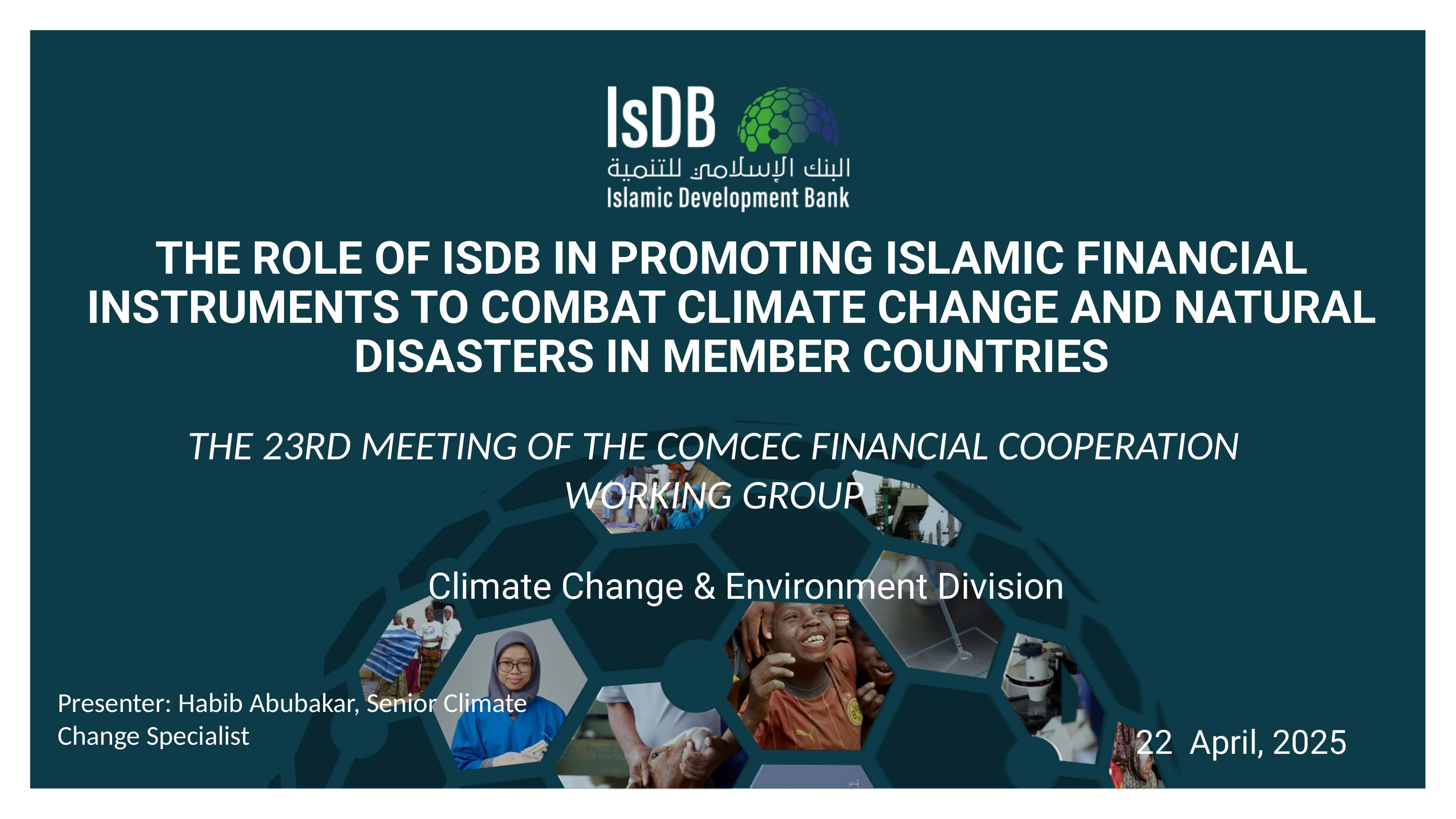

The Role of IsDB in Promoting Islamic Financial Instruments to Combat Climate Change and Natural Disasters in Member Countries
THE 23RD MEETING OF THE COMCEC FINANCIAL COOPERATION WORKING GROUP
Climate Change & Environment Division
Presenter: Habib Abubakar, Senior Climate Change Specialist
22  April, 2025